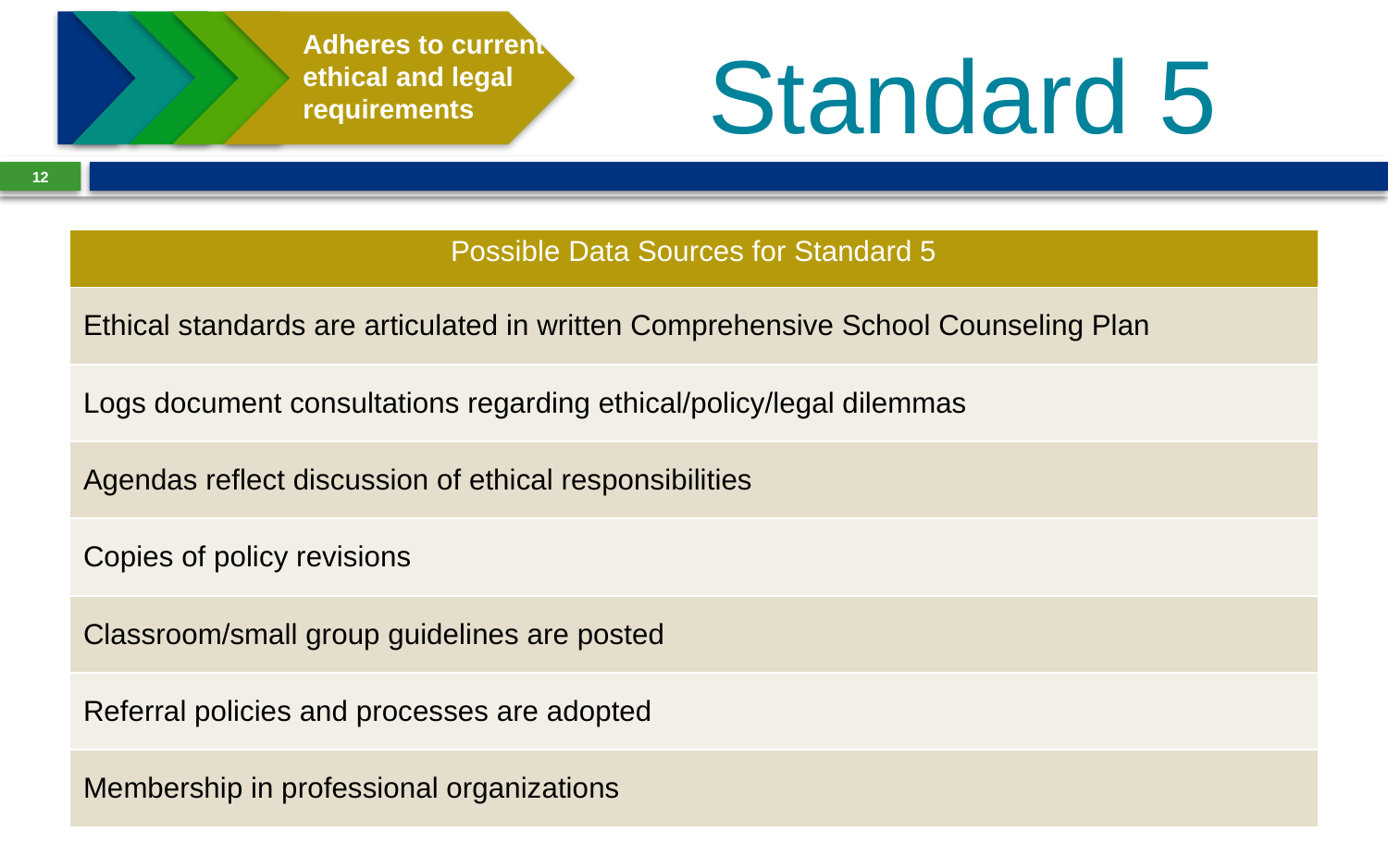

# Standard 5
Adheres to current ethical and legal requirements
12
| Possible Data Sources for Standard 5 |
| --- |
| Ethical standards are articulated in written Comprehensive School Counseling Plan |
| Logs document consultations regarding ethical/policy/legal dilemmas |
| Agendas reflect discussion of ethical responsibilities |
| Copies of policy revisions |
| Classroom/small group guidelines are posted |
| Referral policies and processes are adopted |
| Membership in professional organizations |